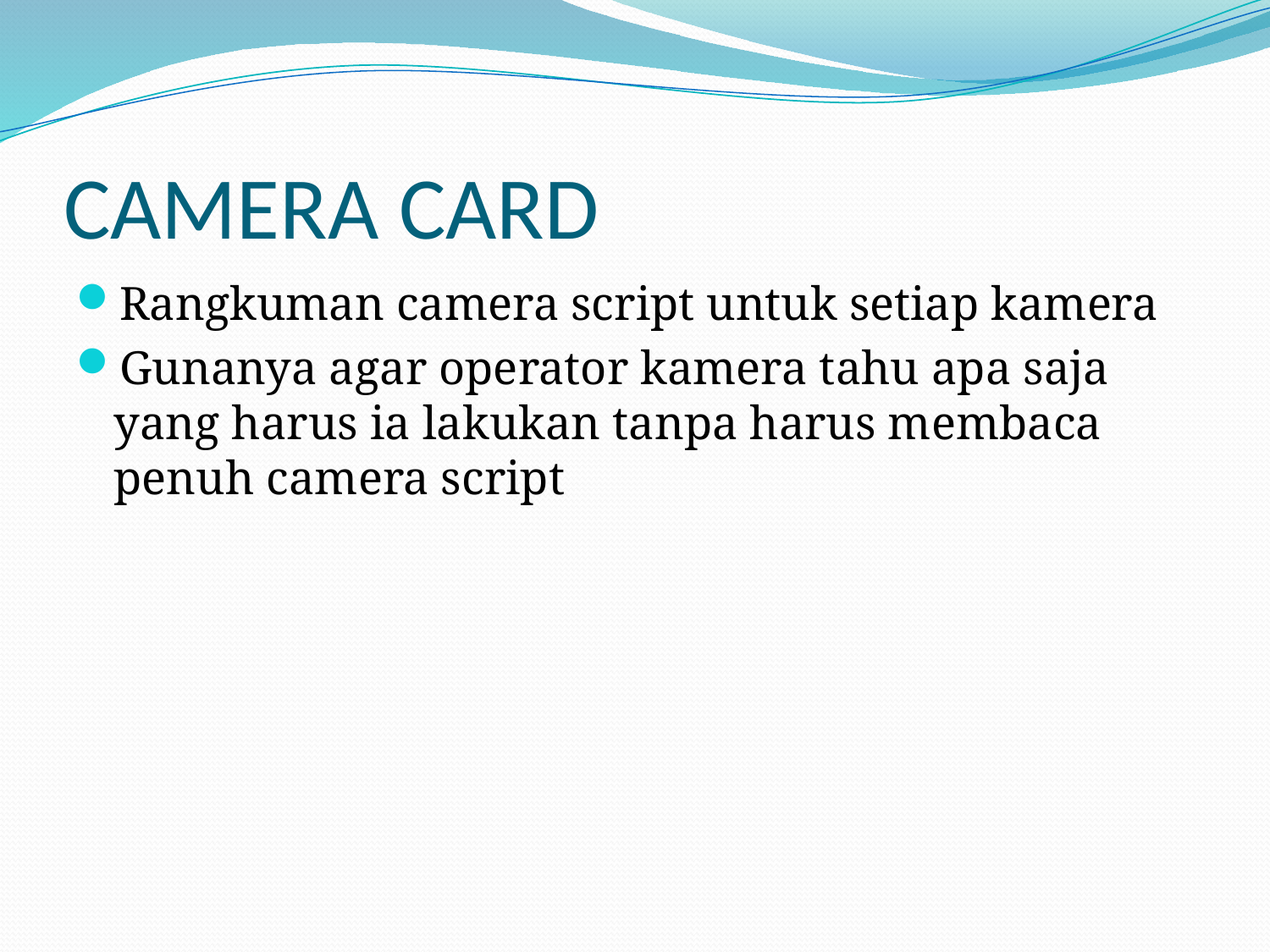

# CAMERA CARD
Rangkuman camera script untuk setiap kamera
Gunanya agar operator kamera tahu apa saja yang harus ia lakukan tanpa harus membaca penuh camera script